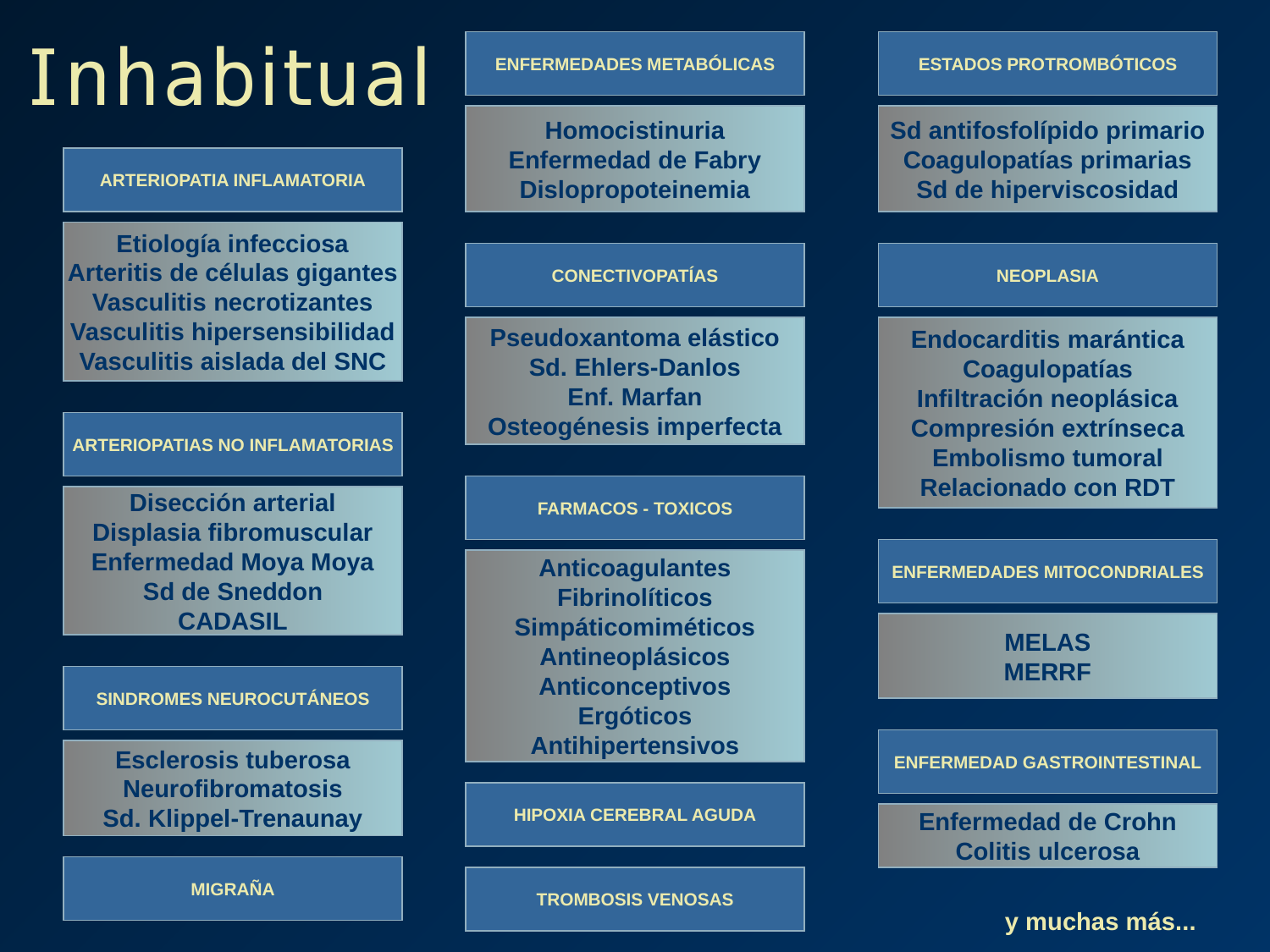

Inhabitual
ENFERMEDADES METABÓLICAS
ESTADOS PROTROMBÓTICOS
Homocistinuria
Enfermedad de Fabry
Dislopropoteinemia
Sd antifosfolípido primario
Coagulopatías primarias
Sd de hiperviscosidad
ARTERIOPATIA INFLAMATORIA
Etiología infecciosa
Arteritis de células gigantes
Vasculitis necrotizantes
Vasculitis hipersensibilidad
Vasculitis aislada del SNC
CONECTIVOPATÍAS
NEOPLASIA
Pseudoxantoma elástico
Sd. Ehlers-Danlos
Enf. Marfan
Osteogénesis imperfecta
Endocarditis marántica
Coagulopatías
Infiltración neoplásica
Compresión extrínseca
Embolismo tumoral
Relacionado con RDT

ARTERIOPATIAS NO INFLAMATORIAS

FARMACOS - TOXICOS
Disección arterial
Displasia fibromuscular
Enfermedad Moya Moya
Sd de Sneddon
CADASIL
ENFERMEDADES MITOCONDRIALES
Anticoagulantes
Fibrinolíticos
Simpáticomiméticos
Antineoplásicos
Anticonceptivos
Ergóticos
Antihipertensivos
MELAS
MERRF
MELAS
MERRF
SINDROMES NEUROCUTÁNEOS
ENFERMEDAD GASTROINTESTINAL
Esclerosis tuberosa
Neurofibromatosis
Sd. Klippel-Trenaunay
HIPOXIA CEREBRAL AGUDA
Enfermedad de Crohn
Colitis ulcerosa
Enfermedad de Crohn
Colitis ulcerosa
MIGRAÑA
TROMBOSIS VENOSAS
y muchas más...